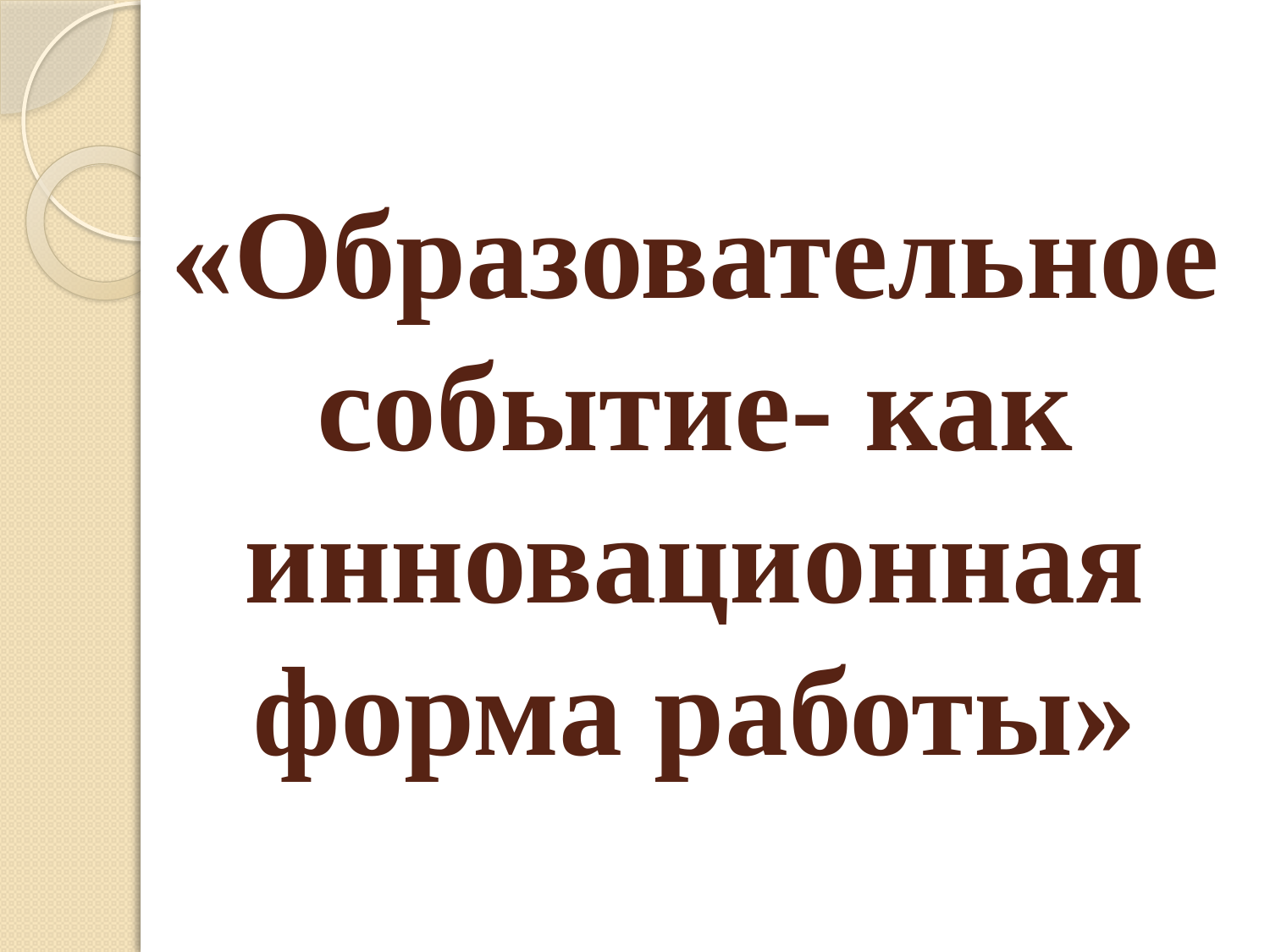

# «Образовательное событие- как инновационная форма работы»